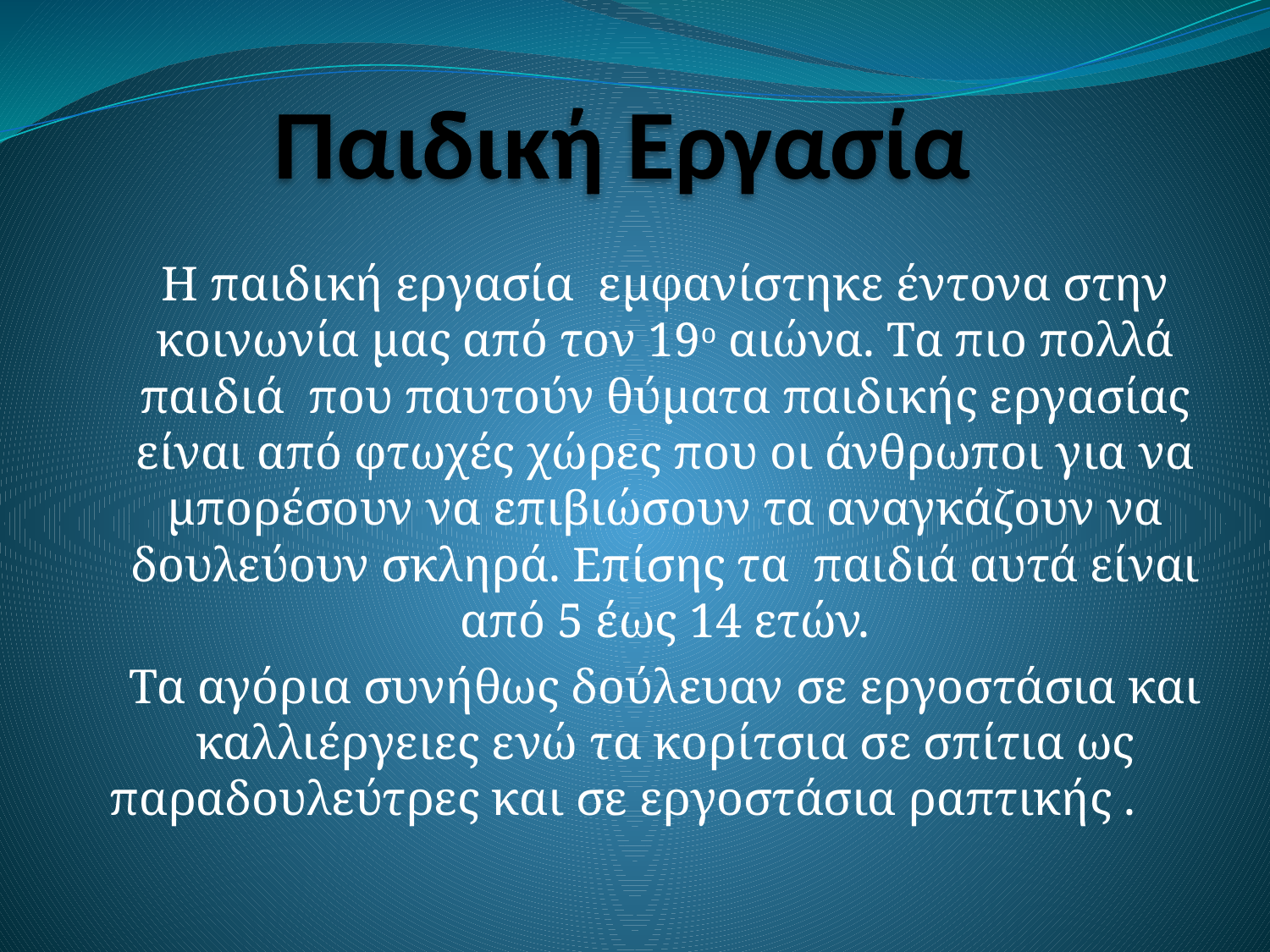

# Παιδική Εργασία
Η παιδική εργασία  εμφανίστηκε έντονα στην κοινωνία μας από τον 19ο αιώνα. Τα πιο πολλά παιδιά  που παυτούν θύματα παιδικής εργασίας είναι από φτωχές χώρες που οι άνθρωποι για να μπορέσουν να επιβιώσουν τα αναγκάζουν να δουλεύουν σκληρά. Επίσης τα  παιδιά αυτά είναι από 5 έως 14 ετών.
Τα αγόρια συνήθως δούλευαν σε εργοστάσια και καλλιέργειες ενώ τα κορίτσια σε σπίτια ως παραδουλεύτρες και σε εργοστάσια ραπτικής .